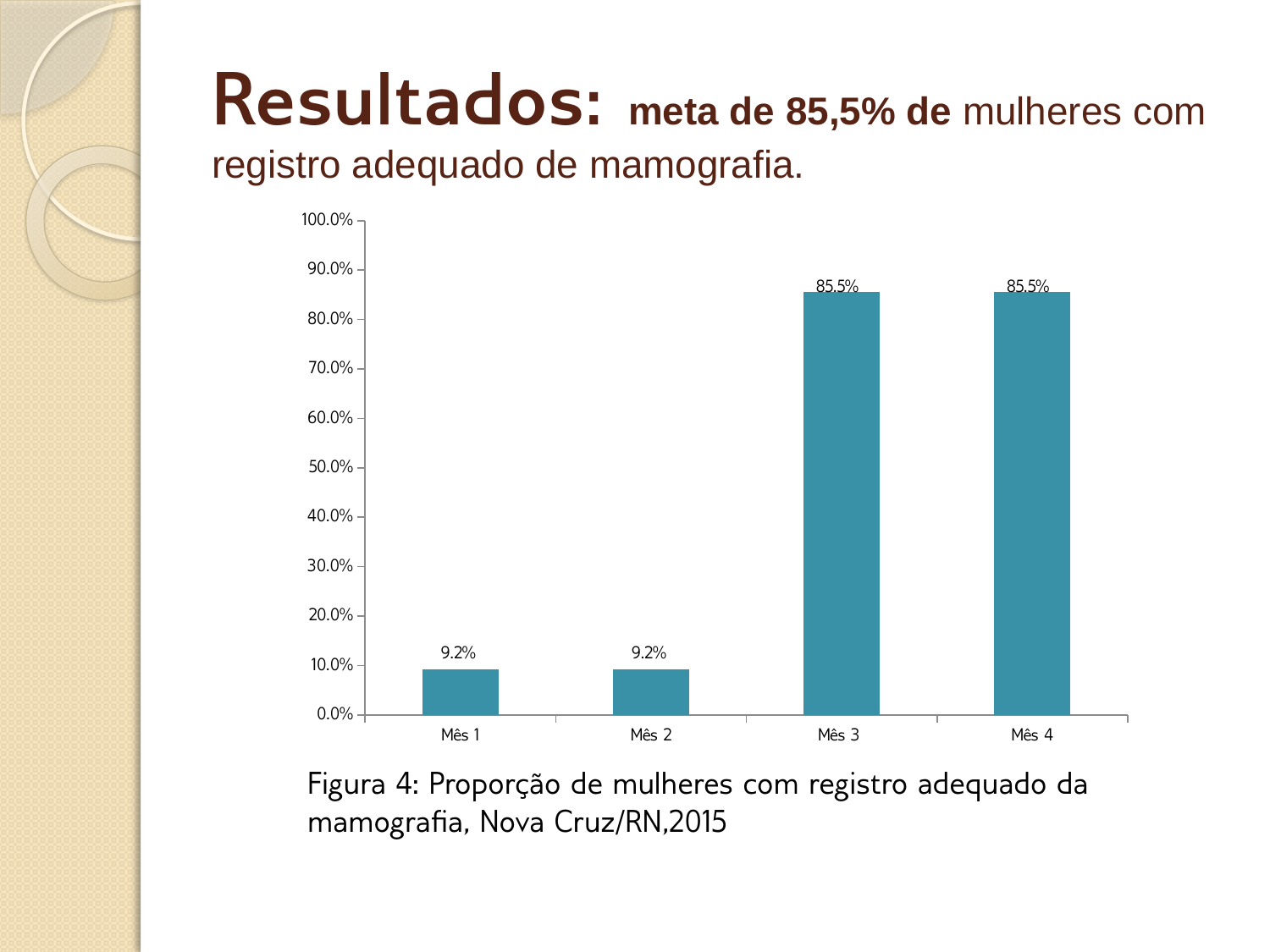

# Resultados: meta de 85,5% de mulheres com registro adequado de mamografia.

### Chart

| Category | Proporção de mulheres com registro adequado da mamografia |
|---|---|
| Mês 1 | 0.092 |
| Mês 2 | 0.092 |
| Mês 3  | 0.855 |
| Mês 4 | 0.855 |
Figura 4: Proporção de mulheres com registro adequado da mamografia, Nova Cruz/RN,2015